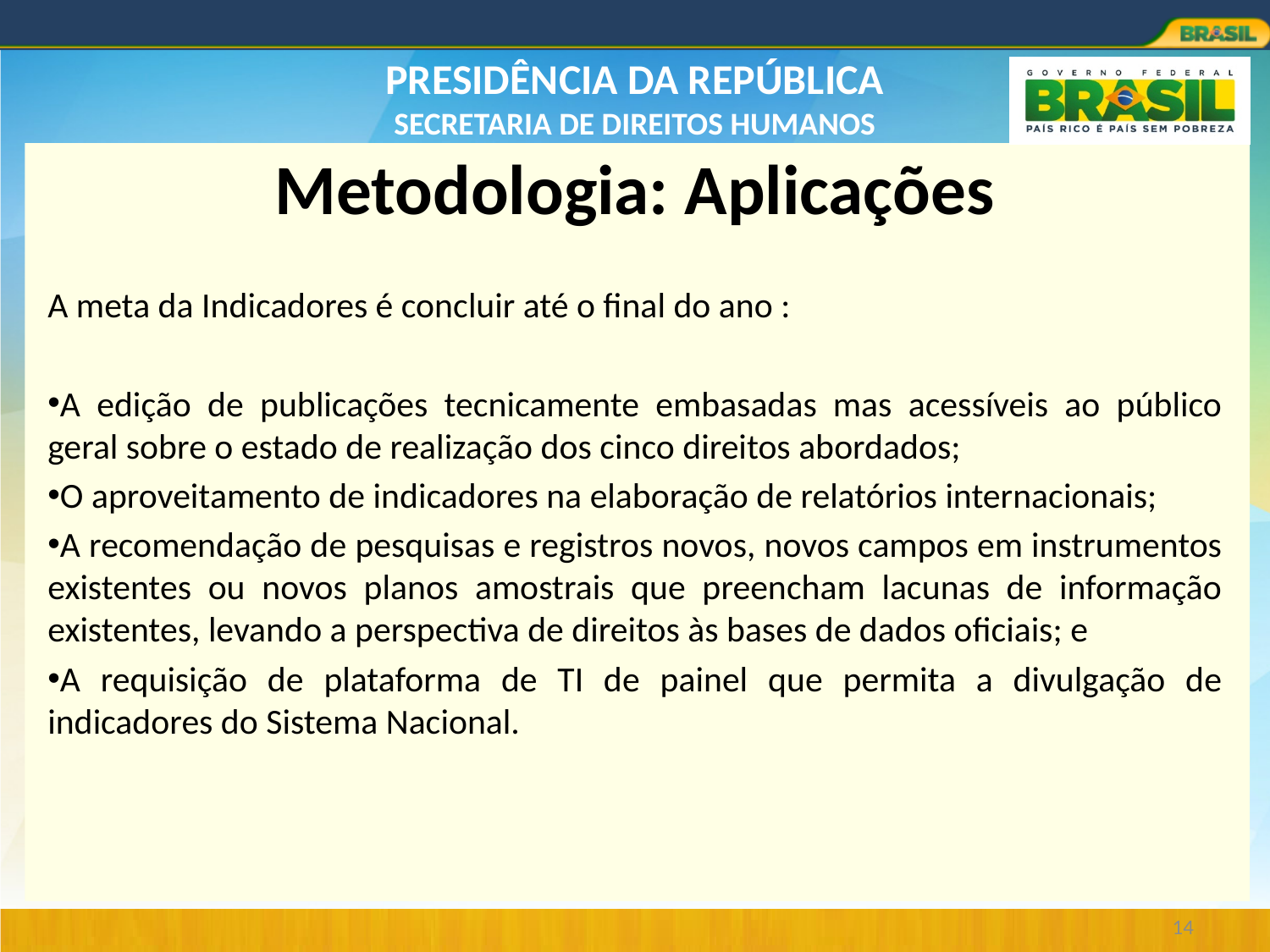

# Metodologia: Aplicações
A meta da Indicadores é concluir até o final do ano :

A edição de publicações tecnicamente embasadas mas acessíveis ao público geral sobre o estado de realização dos cinco direitos abordados;
O aproveitamento de indicadores na elaboração de relatórios internacionais;
A recomendação de pesquisas e registros novos, novos campos em instrumentos existentes ou novos planos amostrais que preencham lacunas de informação existentes, levando a perspectiva de direitos às bases de dados oficiais; e
A requisição de plataforma de TI de painel que permita a divulgação de indicadores do Sistema Nacional.

14